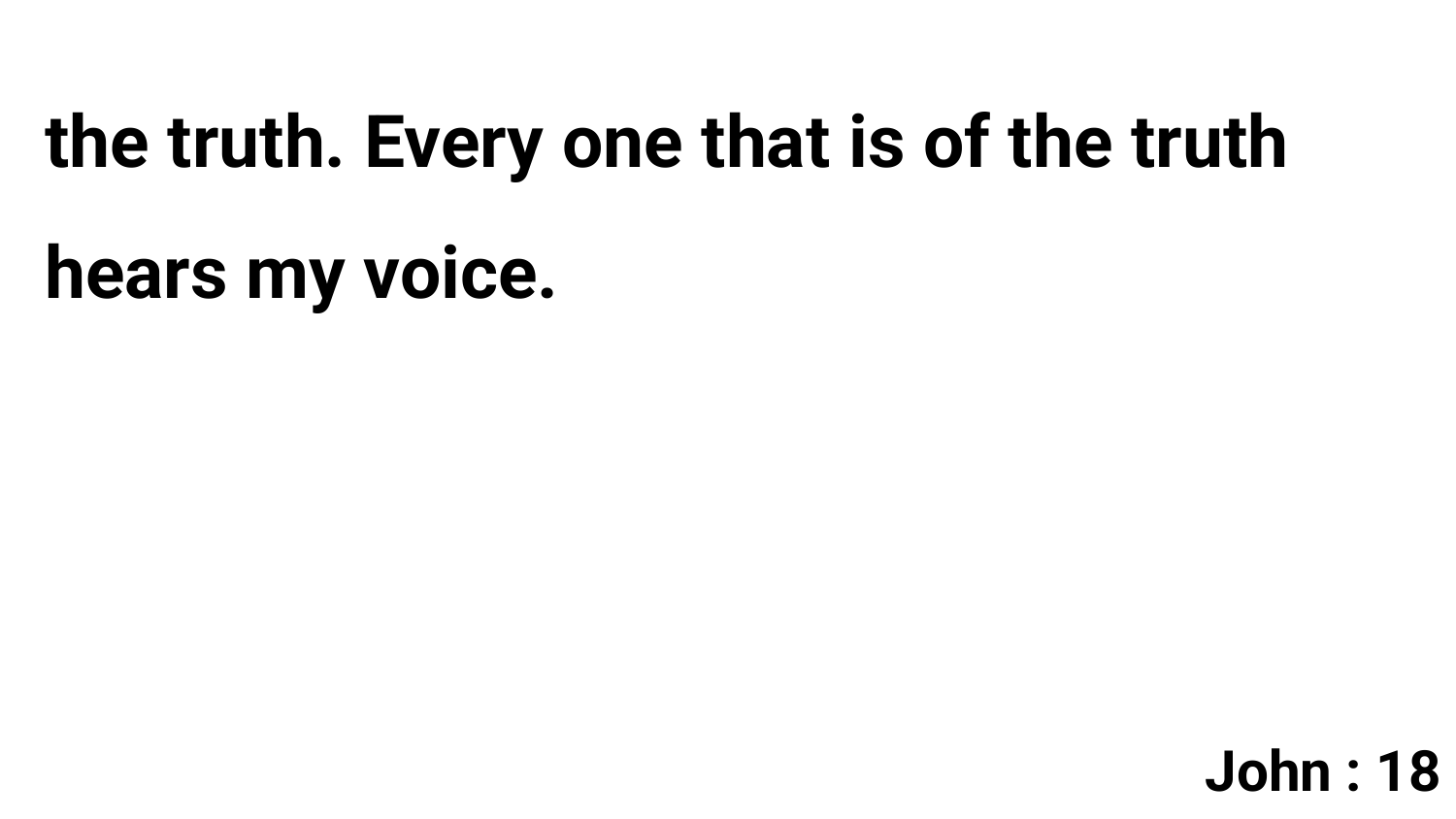

the truth. Every one that is of the truth hears my voice.
John : 18